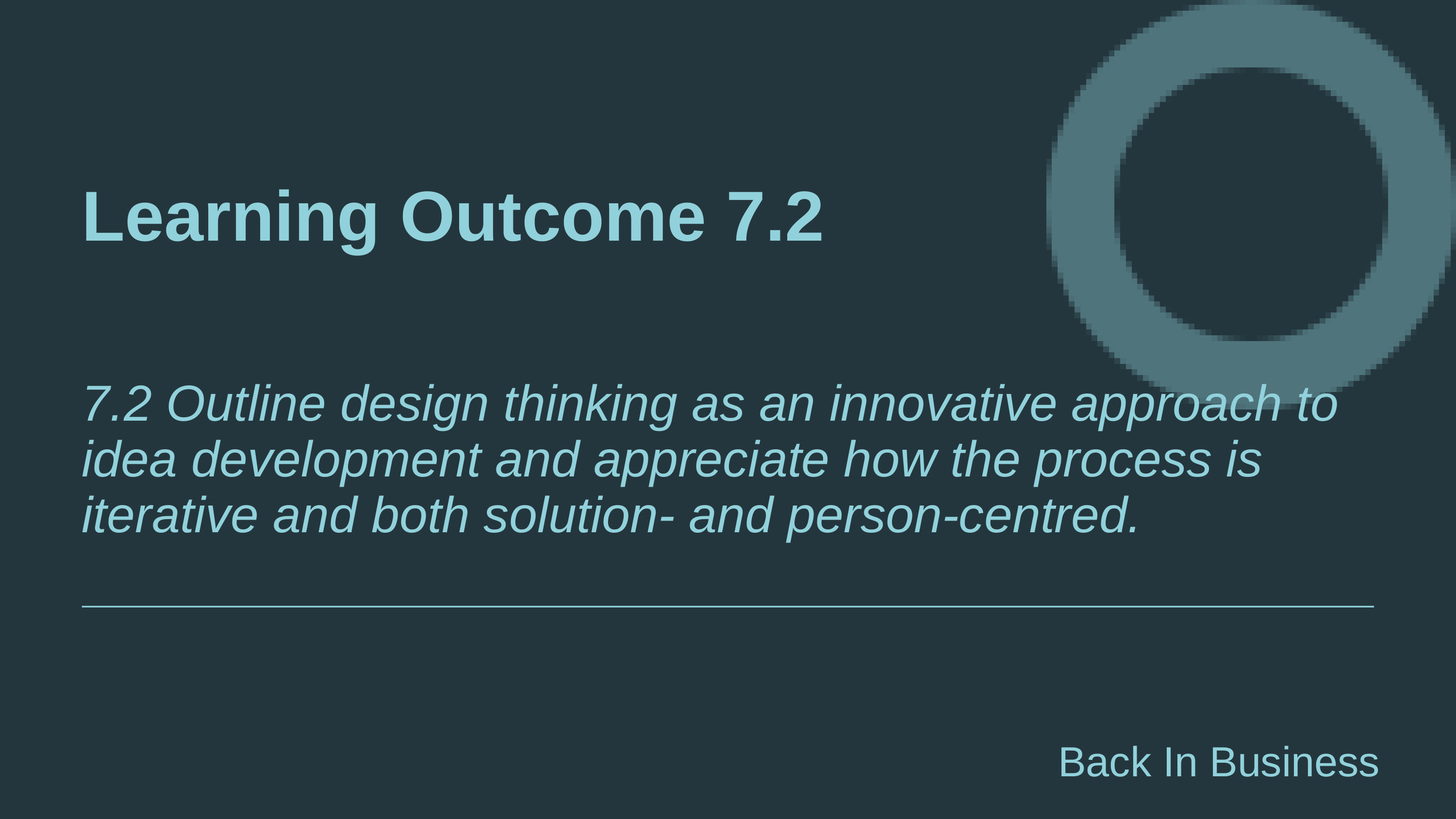

Learning Outcome 7.2
7.2 Outline design thinking as an innovative approach to idea development and appreciate how the process is iterative and both solution- and person-centred.

Back In Business